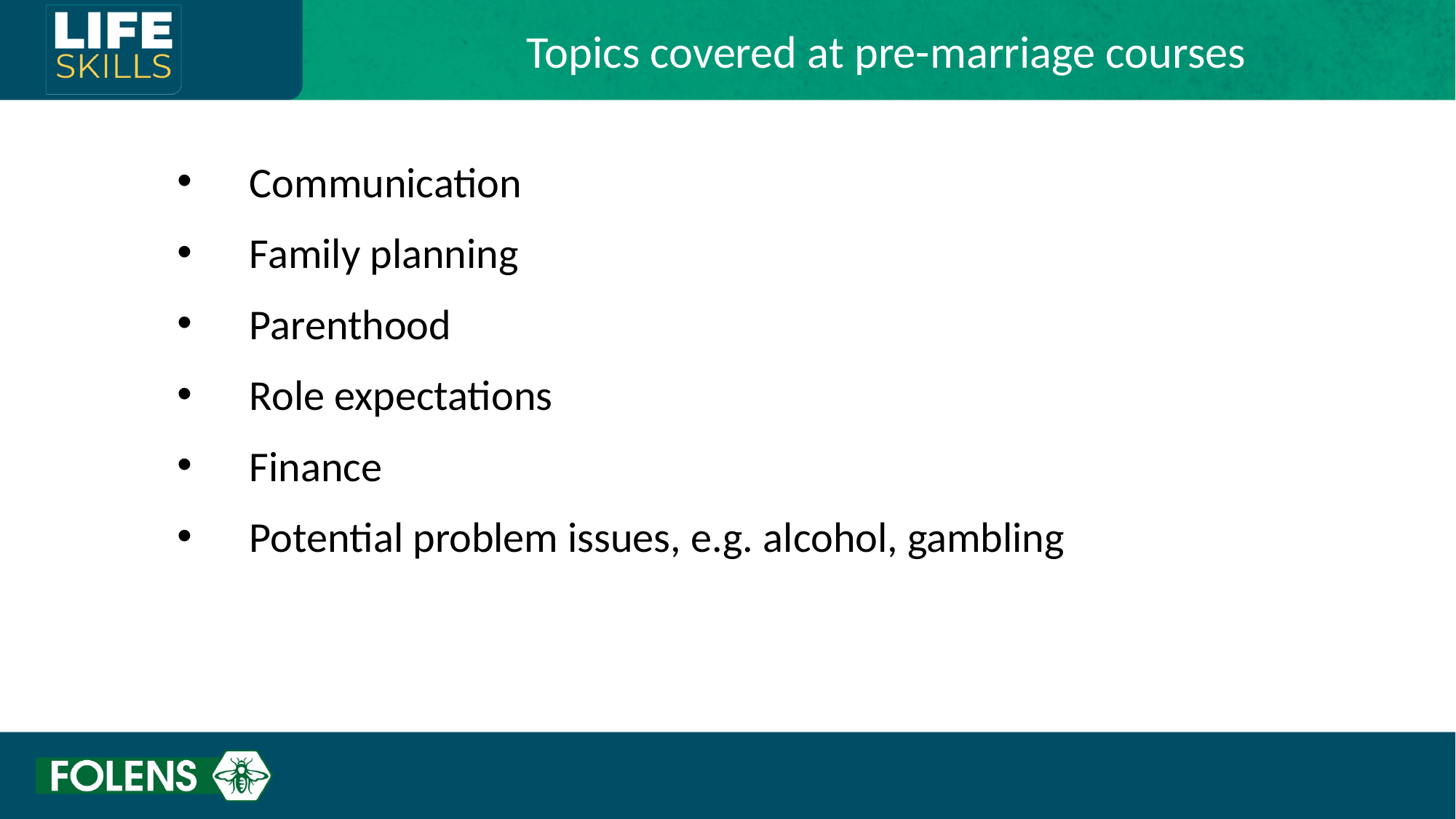

Topics covered at pre-marriage courses
Communication
Family planning
Parenthood
Role expectations
Finance
Potential problem issues, e.g. alcohol, gambling